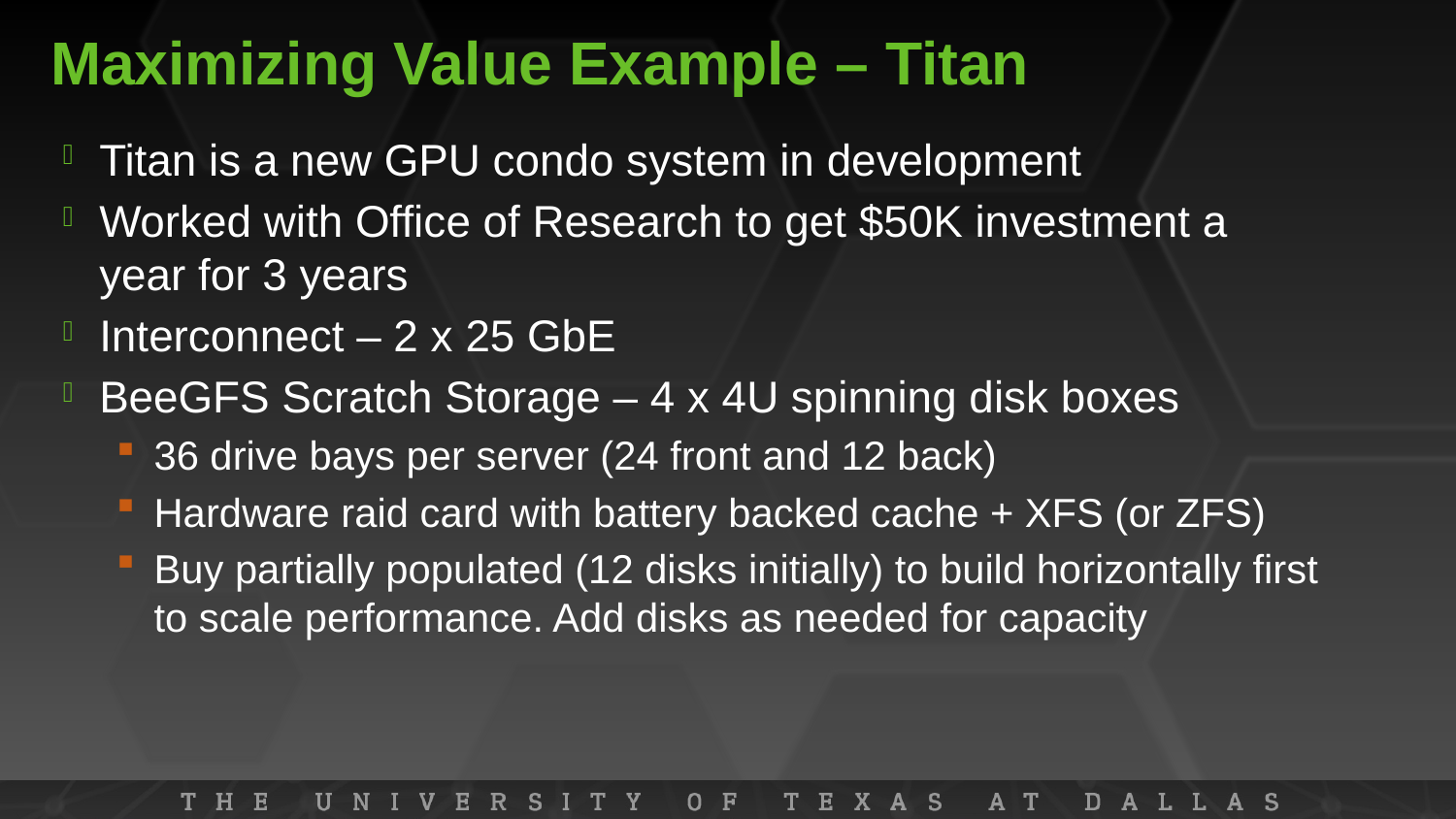

# Maximizing Value Example – Titan
Titan is a new GPU condo system in development
Worked with Office of Research to get $50K investment a year for 3 years
Interconnect – 2 x 25 GbE
BeeGFS Scratch Storage – 4 x 4U spinning disk boxes
36 drive bays per server (24 front and 12 back)
Hardware raid card with battery backed cache + XFS (or ZFS)
Buy partially populated (12 disks initially) to build horizontally first to scale performance. Add disks as needed for capacity